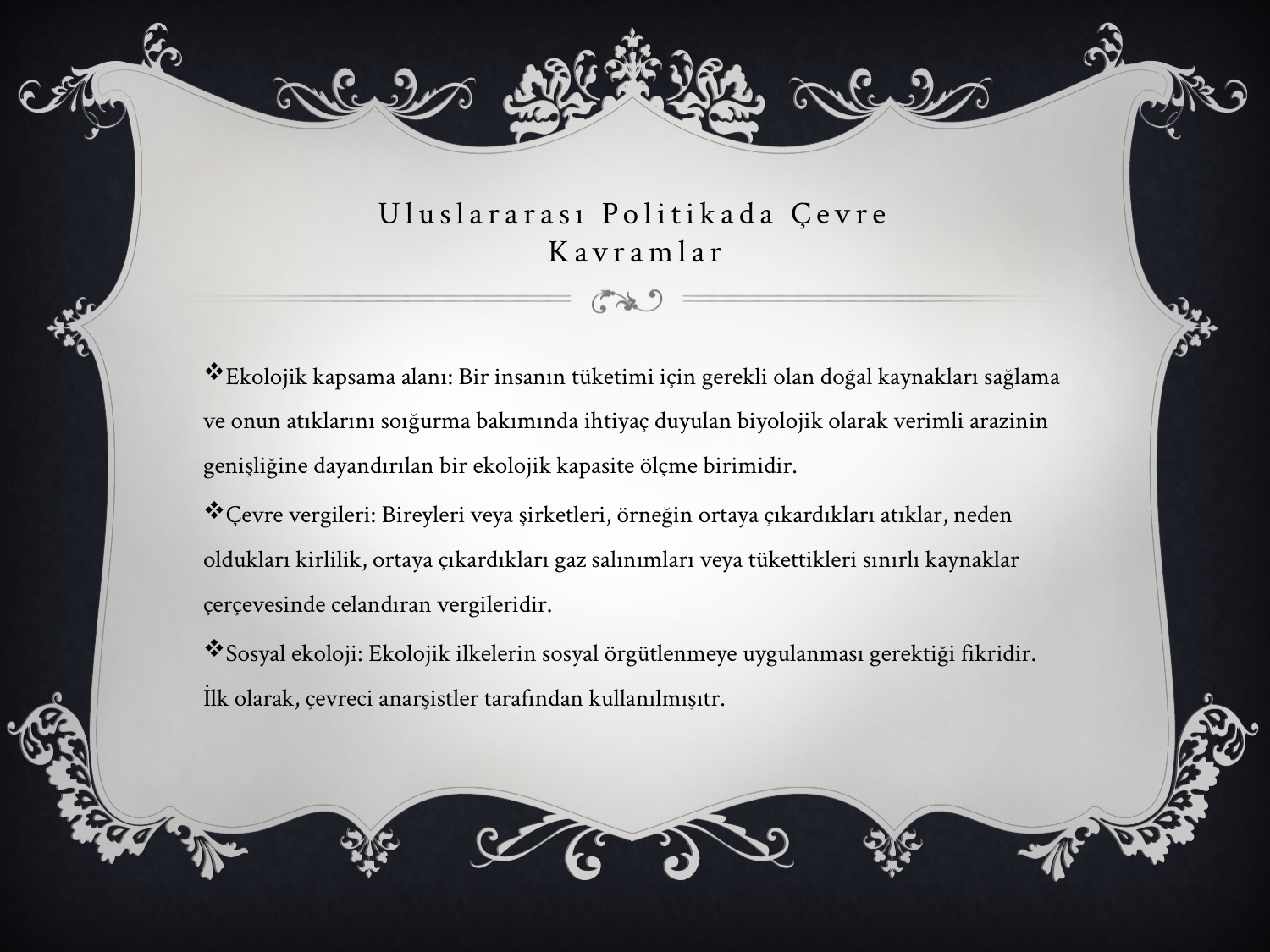

# Uluslararası Politikada Çevre Kavramlar
Ekolojik kapsama alanı: Bir insanın tüketimi için gerekli olan doğal kaynakları sağlama ve onun atıklarını soığurma bakımında ihtiyaç duyulan biyolojik olarak verimli arazinin genişliğine dayandırılan bir ekolojik kapasite ölçme birimidir.
Çevre vergileri: Bireyleri veya şirketleri, örneğin ortaya çıkardıkları atıklar, neden oldukları kirlilik, ortaya çıkardıkları gaz salınımları veya tükettikleri sınırlı kaynaklar çerçevesinde celandıran vergileridir.
Sosyal ekoloji: Ekolojik ilkelerin sosyal örgütlenmeye uygulanması gerektiği fikridir. İlk olarak, çevreci anarşistler tarafından kullanılmışıtr.